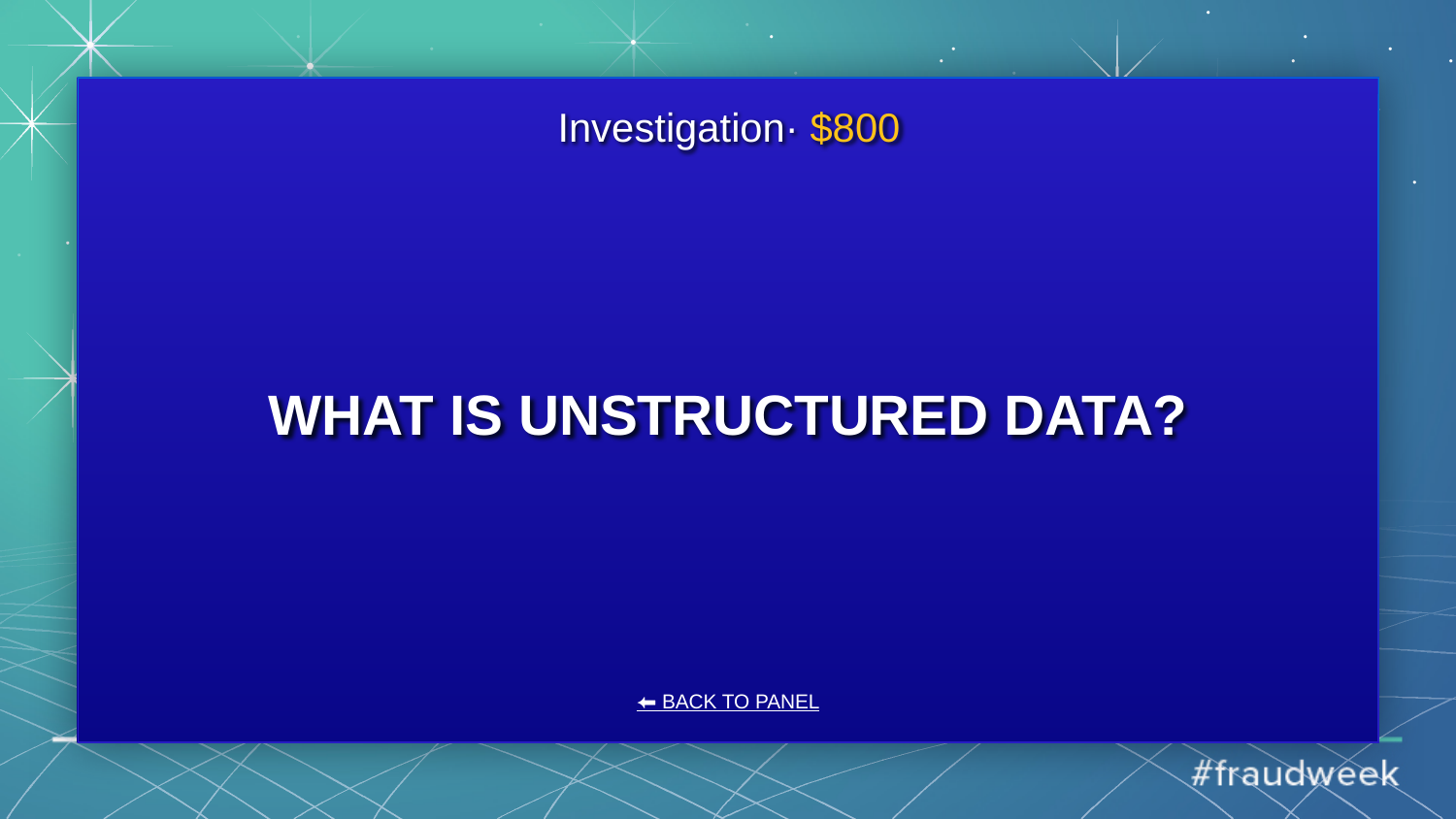

Investigation· $800
# WHAT IS UNSTRUCTURED DATA?